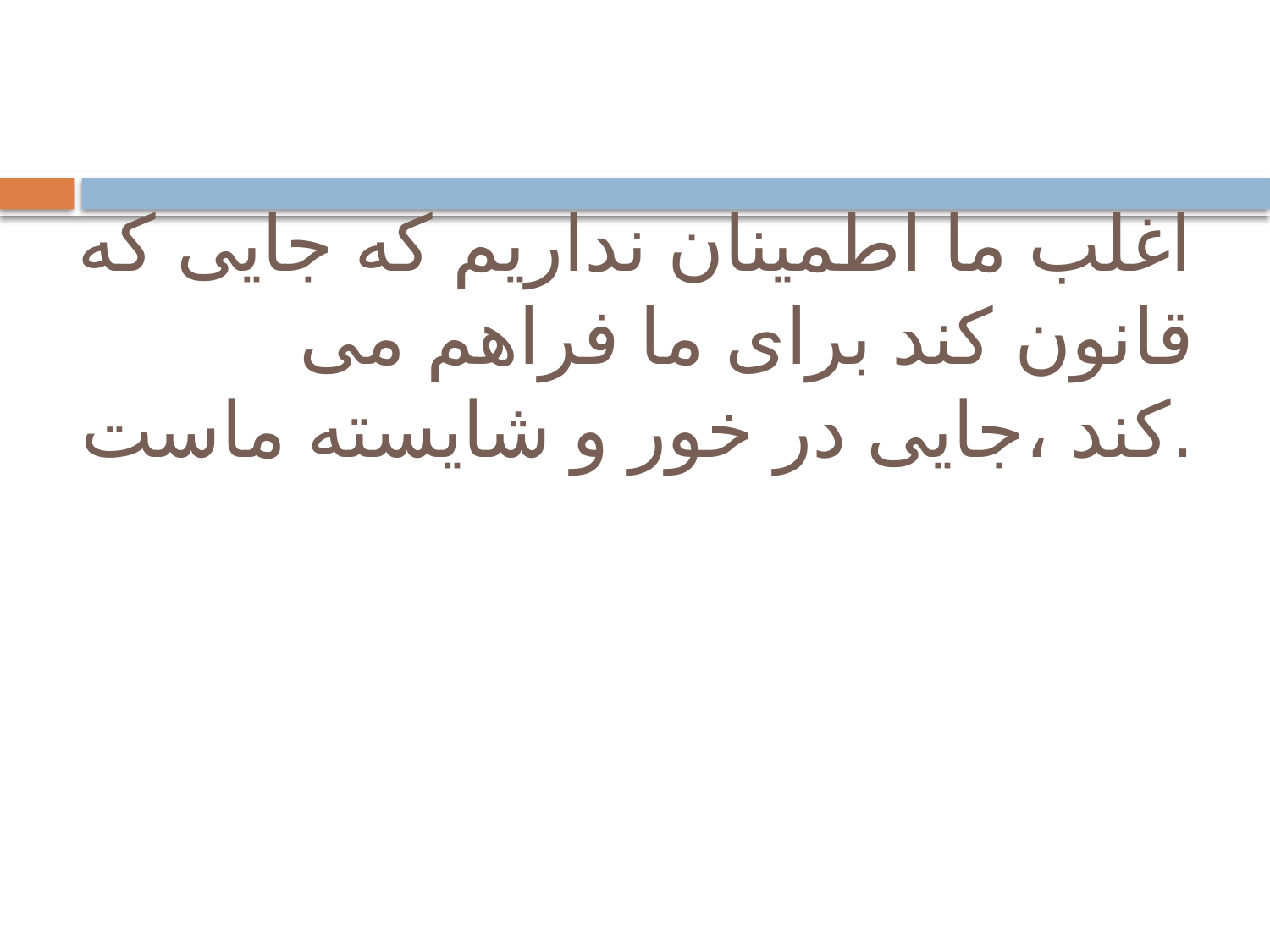

# اغلب ما اطمینان نداریم که جایی که قانون ‌کند برای ما فراهم می کند ،جایی در خور و شایسته ماست.